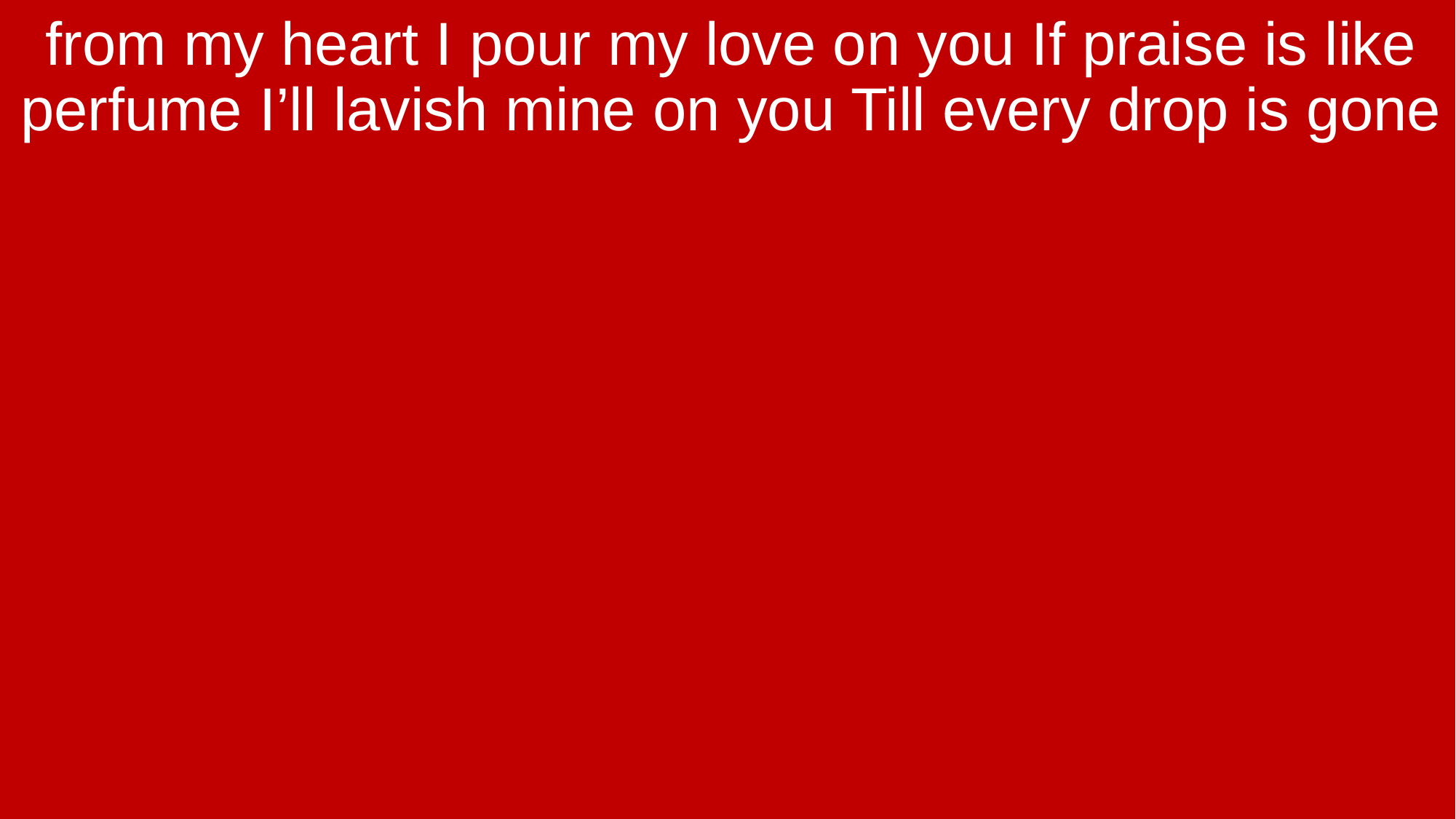

from my heart I pour my love on you If praise is like perfume I’ll lavish mine on you Till every drop is gone